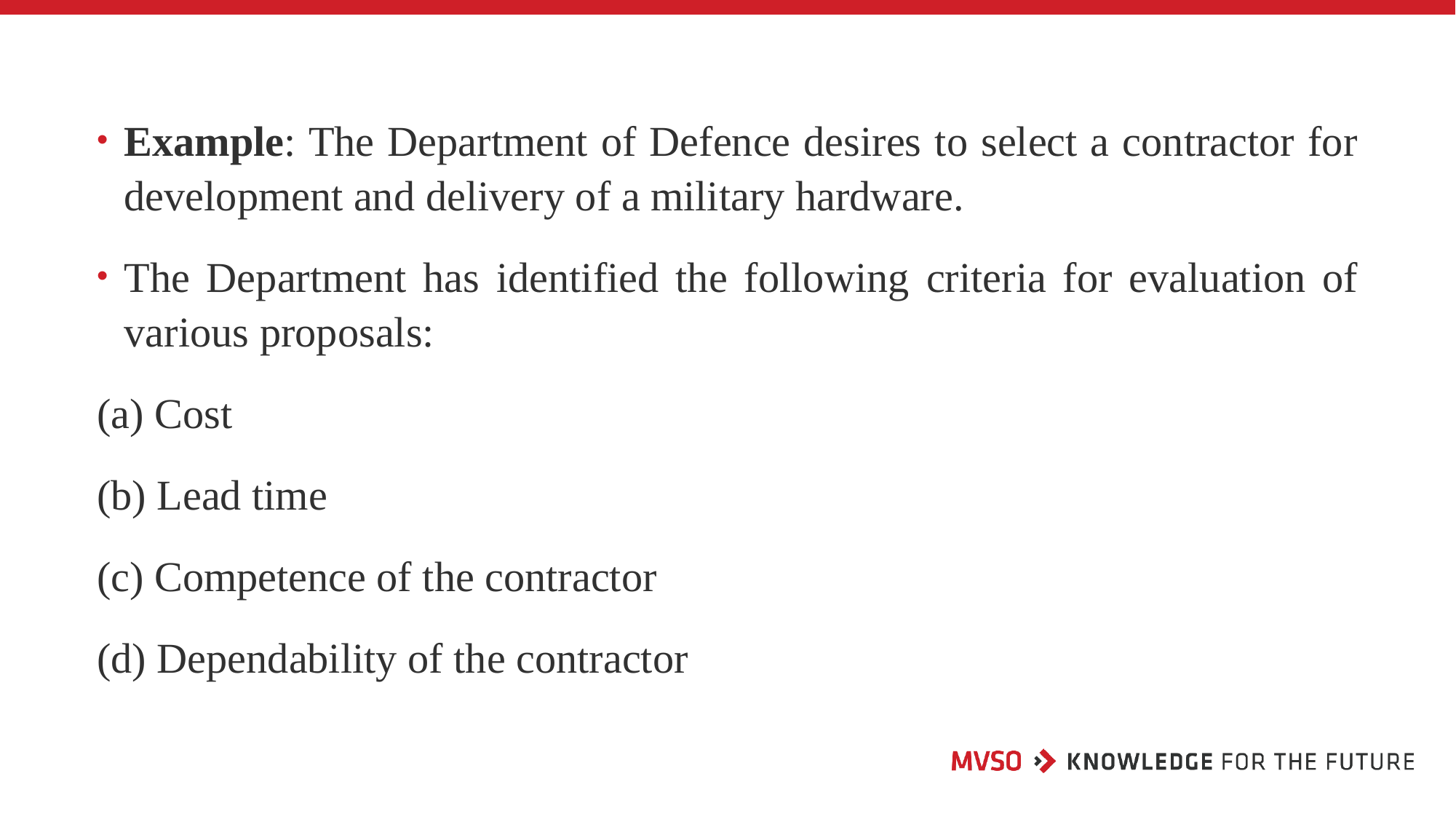

Example: The Department of Defence desires to select a contractor for development and delivery of a military hardware.
The Department has identified the following criteria for evaluation of various proposals:
(a) Cost
(b) Lead time
(c) Competence of the contractor
(d) Dependability of the contractor